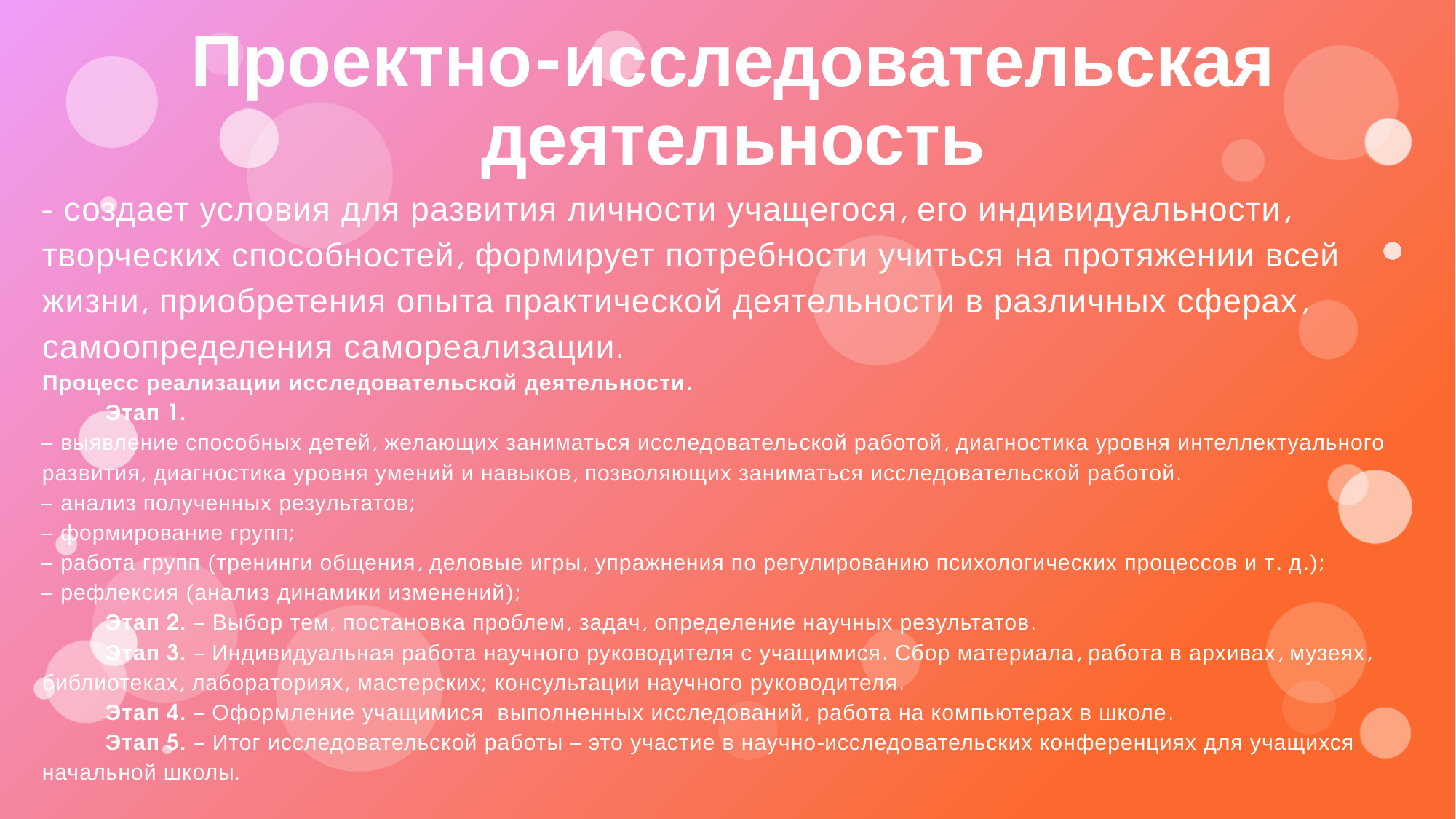

# Проектно-исследовательская деятельность
- создает условия для развития личности учащегося, его индивидуальности, творческих способностей, формирует потребности учиться на протяжении всей жизни, приобретения опыта практической деятельности в различных сферах, самоопределения самореализации.
Процесс реализации исследовательской деятельности.
	Этап 1.
– выявление способных детей, желающих заниматься исследовательской работой, диагностика уровня интеллектуального развития, диагностика уровня умений и навыков, позволяющих заниматься исследовательской работой.
– анализ полученных результатов;
– формирование групп;
– работа групп (тренинги общения, деловые игры, упражнения по регулированию психологических процессов и т. д.);
– рефлексия (анализ динамики изменений);
	Этап 2. – Выбор тем, постановка проблем, задач, определение научных результатов.
	Этап 3. – Индивидуальная работа научного руководителя с учащимися. Сбор материала, работа в архивах, музеях, библиотеках, лабораториях, мастерских; консультации научного руководителя.
	Этап 4. – Оформление учащимися  выполненных исследований, работа на компьютерах в школе.
	Этап 5. – Итог исследовательской работы – это участие в научно-исследовательских конференциях для учащихся начальной школы.